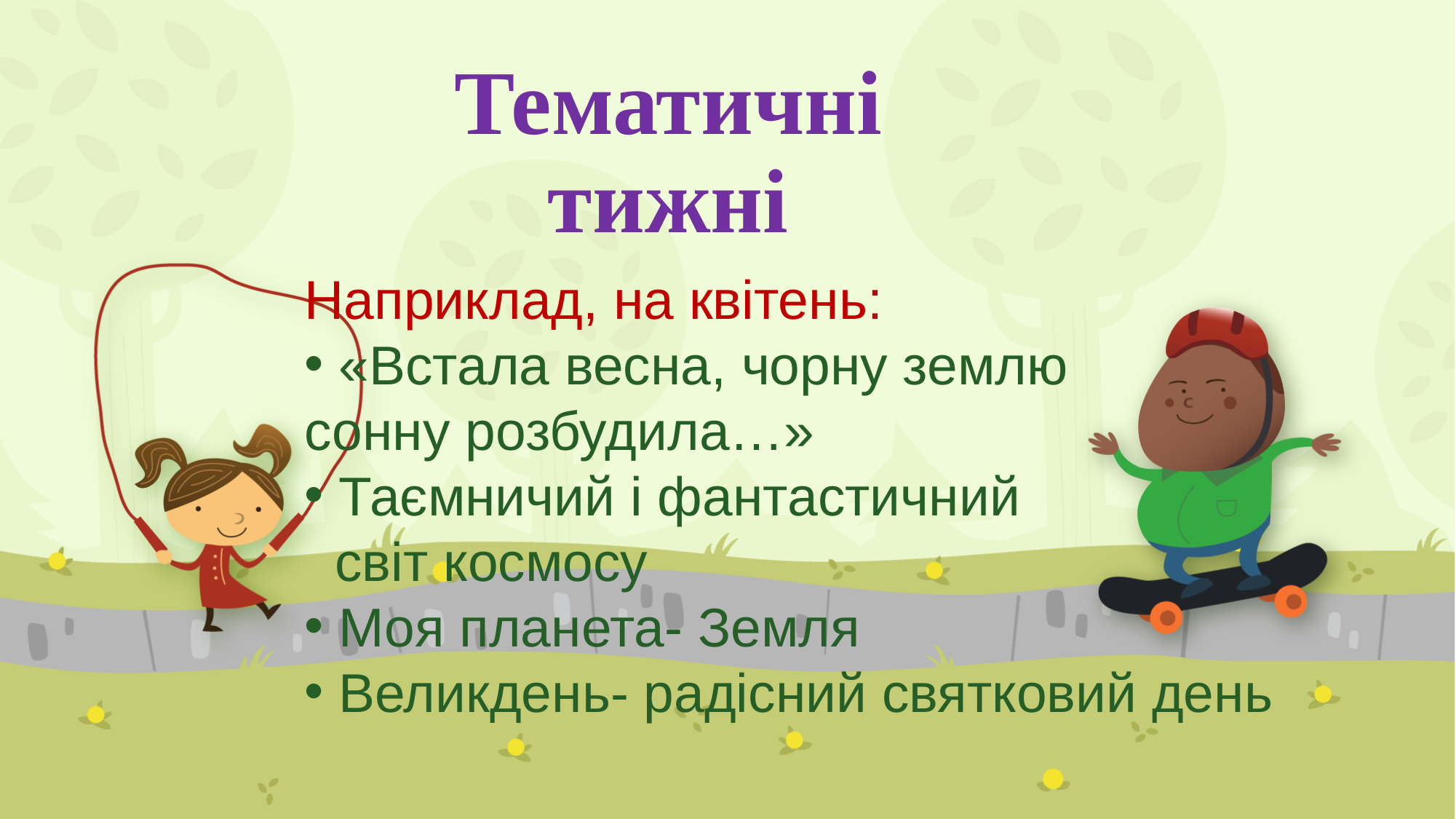

Тематичні тижні
Наприклад, на квітень:
«Встала весна, чорну землю
сонну розбудила…»
Таємничий і фантастичний
  світ космосу
Моя планета- Земля
Великдень- радісний святковий день

#